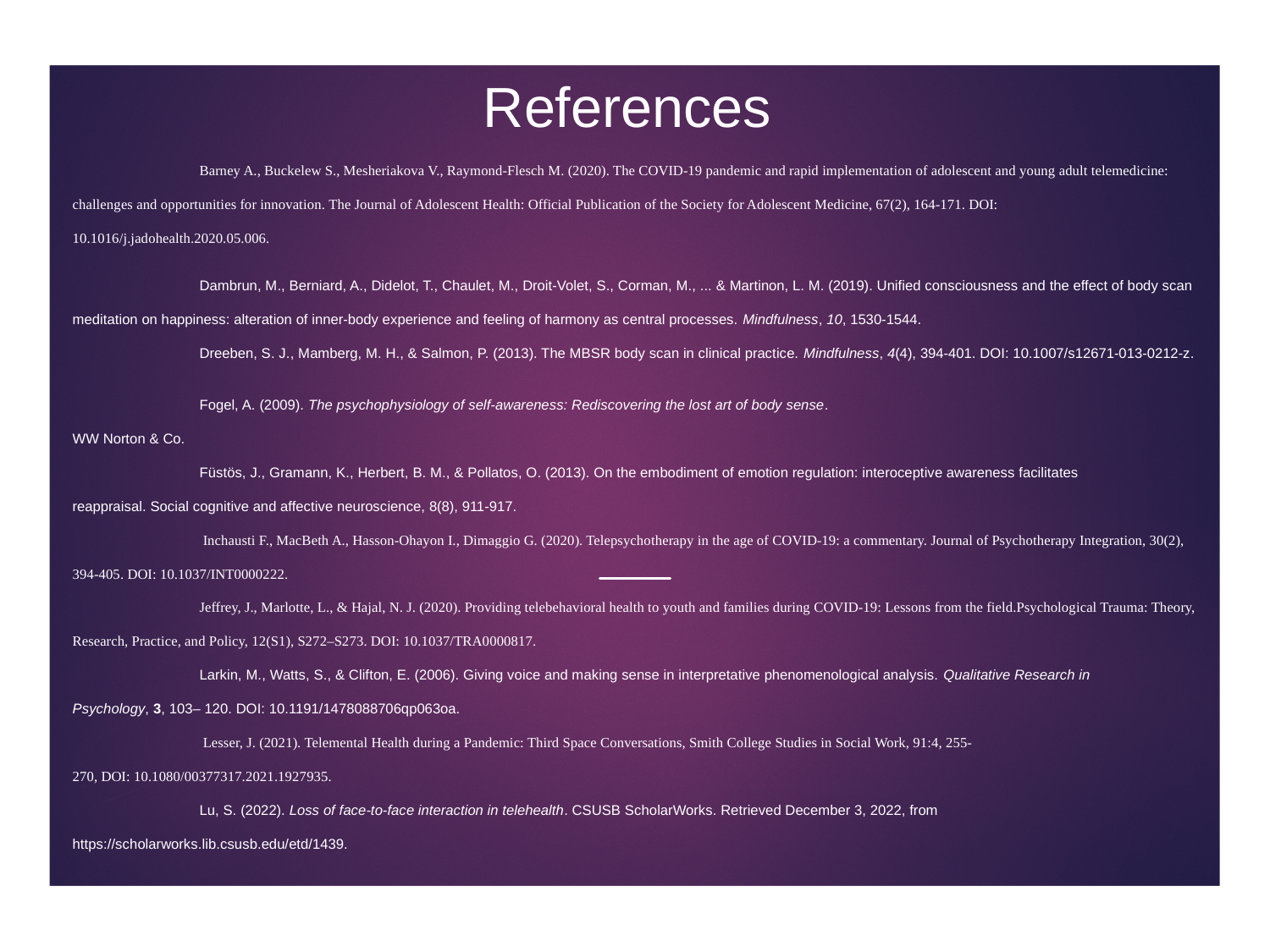

# References
	Barney A., Buckelew S., Mesheriakova V., Raymond-Flesch M. (2020). The COVID-19 pandemic and rapid implementation of adolescent and young adult telemedicine: challenges and opportunities for innovation. The Journal of Adolescent Health: Official Publication of the Society for Adolescent Medicine, 67(2), 164-171. DOI: 10.1016/j.jadohealth.2020.05.006.
	Dambrun, M., Berniard, A., Didelot, T., Chaulet, M., Droit-Volet, S., Corman, M., ... & Martinon, L. M. (2019). Unified consciousness and the effect of body scan meditation on happiness: alteration of inner-body experience and feeling of harmony as central processes. Mindfulness, 10, 1530-1544.
	Dreeben, S. J., Mamberg, M. H., & Salmon, P. (2013). The MBSR body scan in clinical practice. Mindfulness, 4(4), 394-401. DOI: 10.1007/s12671-013-0212-z.
	Fogel, A. (2009). The psychophysiology of self-awareness: Rediscovering the lost art of body sense.
WW Norton & Co.
	Füstös, J., Gramann, K., Herbert, B. M., & Pollatos, O. (2013). On the embodiment of emotion regulation: interoceptive awareness facilitates reappraisal. Social cognitive and affective neuroscience, 8(8), 911-917.
	 Inchausti F., MacBeth A., Hasson-Ohayon I., Dimaggio G. (2020). Telepsychotherapy in the age of COVID-19: a commentary. Journal of Psychotherapy Integration, 30(2), 394-405. DOI: 10.1037/INT0000222.
 	Jeffrey, J., Marlotte, L., & Hajal, N. J. (2020). Providing telebehavioral health to youth and families during COVID-19: Lessons from the field.Psychological Trauma: Theory, Research, Practice, and Policy, 12(S1), S272–S273. DOI: 10.1037/TRA0000817.
	Larkin, M., Watts, S., & Clifton, E. (2006). Giving voice and making sense in interpretative phenomenological analysis. Qualitative Research in Psychology, 3, 103– 120. DOI: 10.1191/1478088706qp063oa.
	 Lesser, J. (2021). Telemental Health during a Pandemic: Third Space Conversations, Smith College Studies in Social Work, 91:4, 255-270, DOI: 10.1080/00377317.2021.1927935.
	Lu, S. (2022). Loss of face-to-face interaction in telehealth. CSUSB ScholarWorks. Retrieved December 3, 2022, from https://scholarworks.lib.csusb.edu/etd/1439.
	McCarthy, K. (2022). Working Online After COVID-19. Editorial Board, 48.
Rhoads, M., Murphy, M., Doucette, M., Gentile, T., Rhoads, D., & Watson, J. (2021). Investigating the Effects of Zero Balancing on the Physical, Mental, Emotional, and Spiritual Dimensions of Wellness: A Phenomenological MIxed Methods Pilot Study. The International Journal of Zero Balancing and Transformative Touch, 1(1), 11.